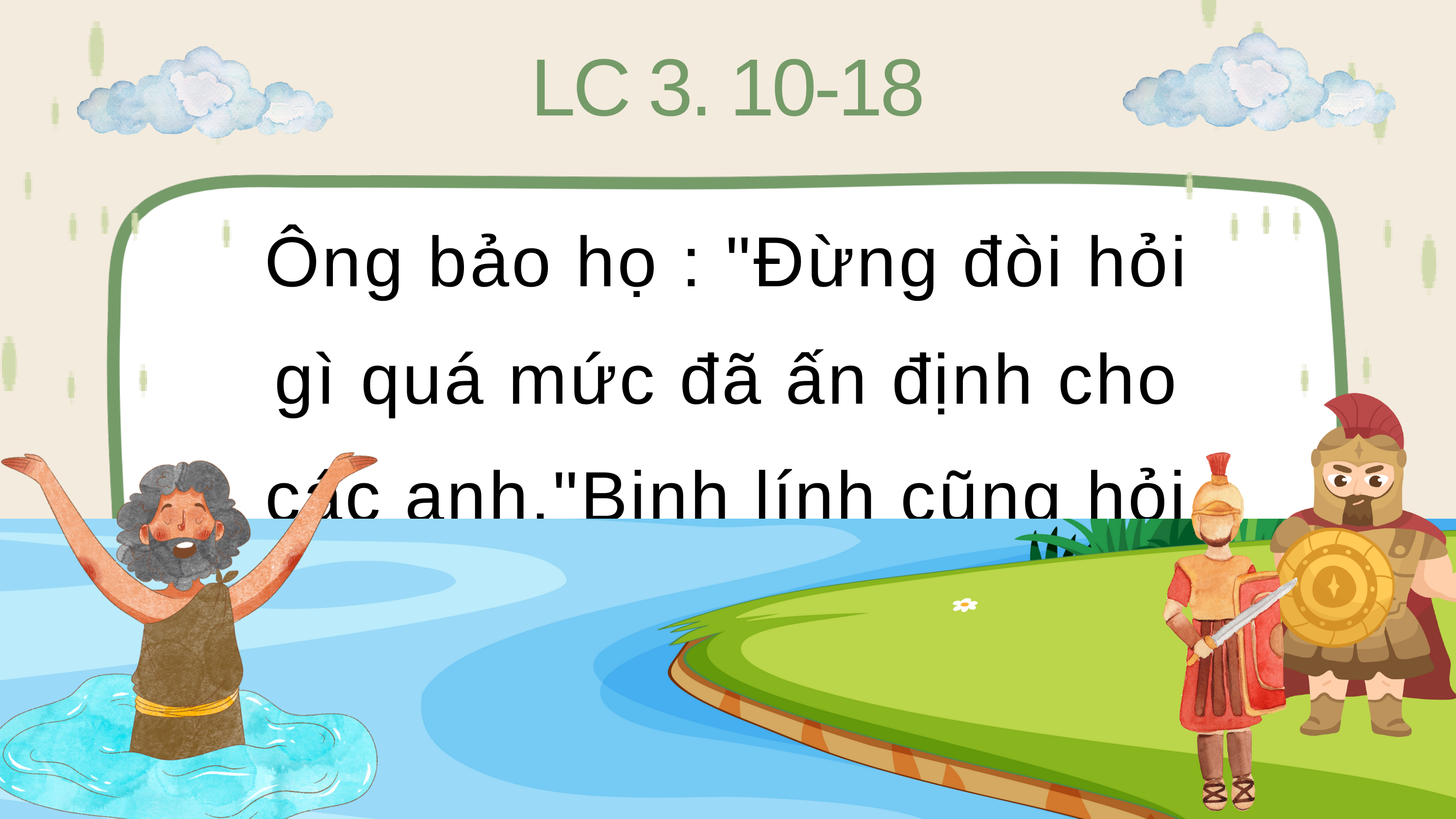

LC 3. 10-18

Ông bảo họ : "Đừng đòi hỏi gì quá mức đã ấn định cho các anh."Binh lính cũng hỏi ông : "Còn anh em chúng tôi thì phải làm gì ?"